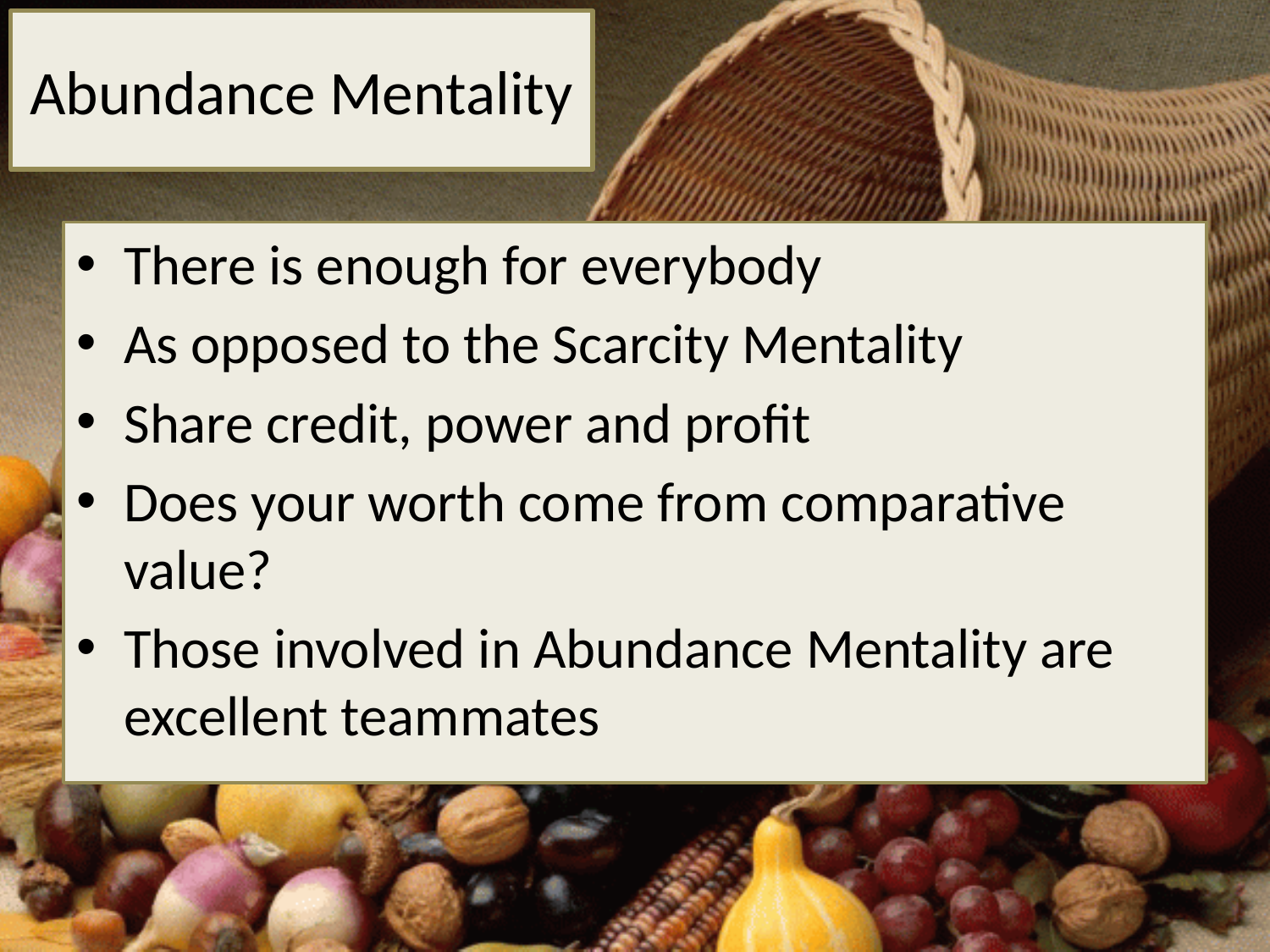

# Abundance Mentality
There is enough for everybody
As opposed to the Scarcity Mentality
Share credit, power and profit
Does your worth come from comparative value?
Those involved in Abundance Mentality are excellent teammates